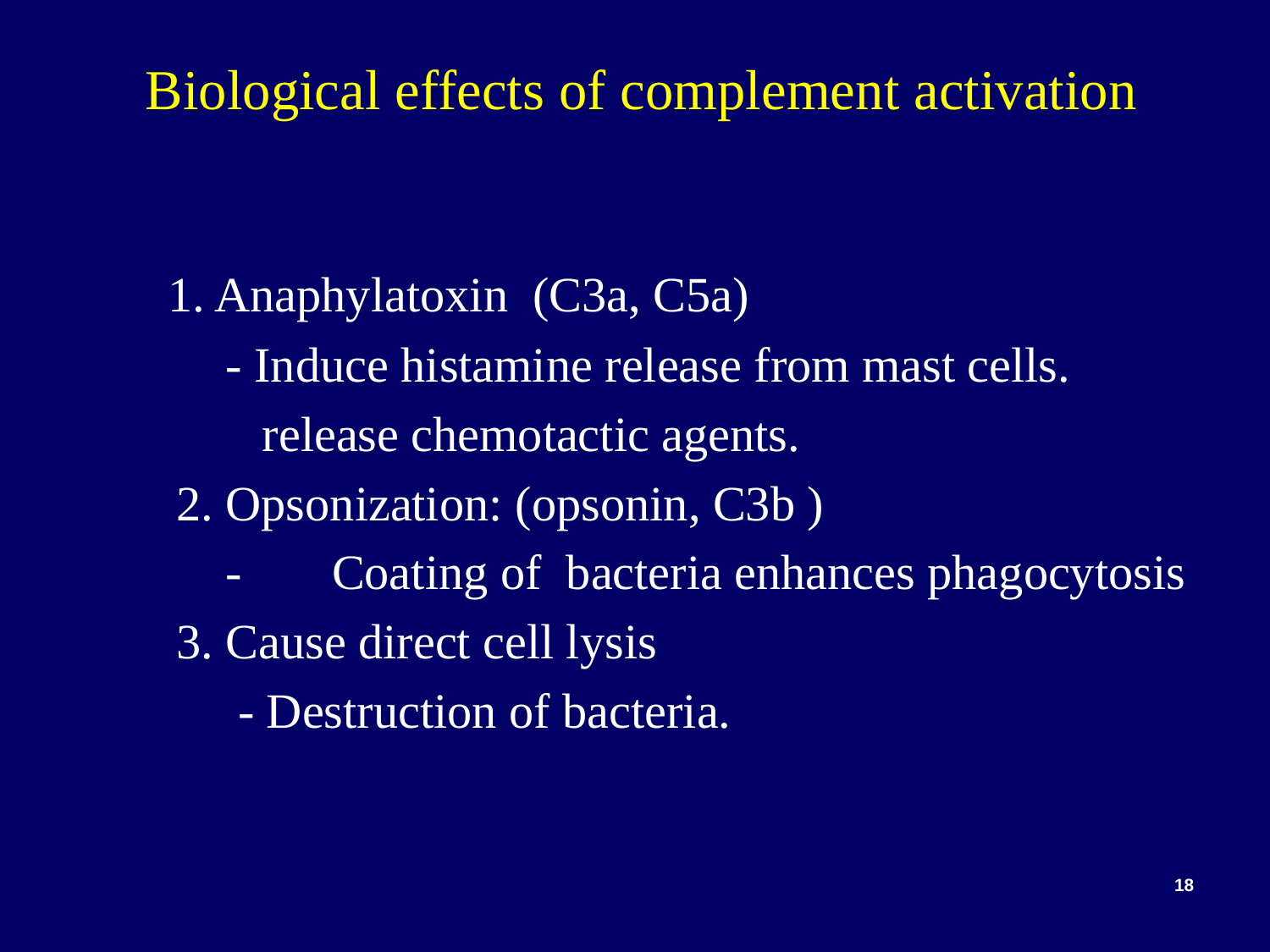

# Biological effects of complement activation
  1. Anaphylatoxin  (C3a, C5a)
       - Induce histamine release from mast cells.
          release chemotactic agents.
   2. Opsonization: (opsonin, C3b )
       -	Coating of  bacteria enhances phagocytosis
   3. Cause direct cell lysis
        - Destruction of bacteria.
18